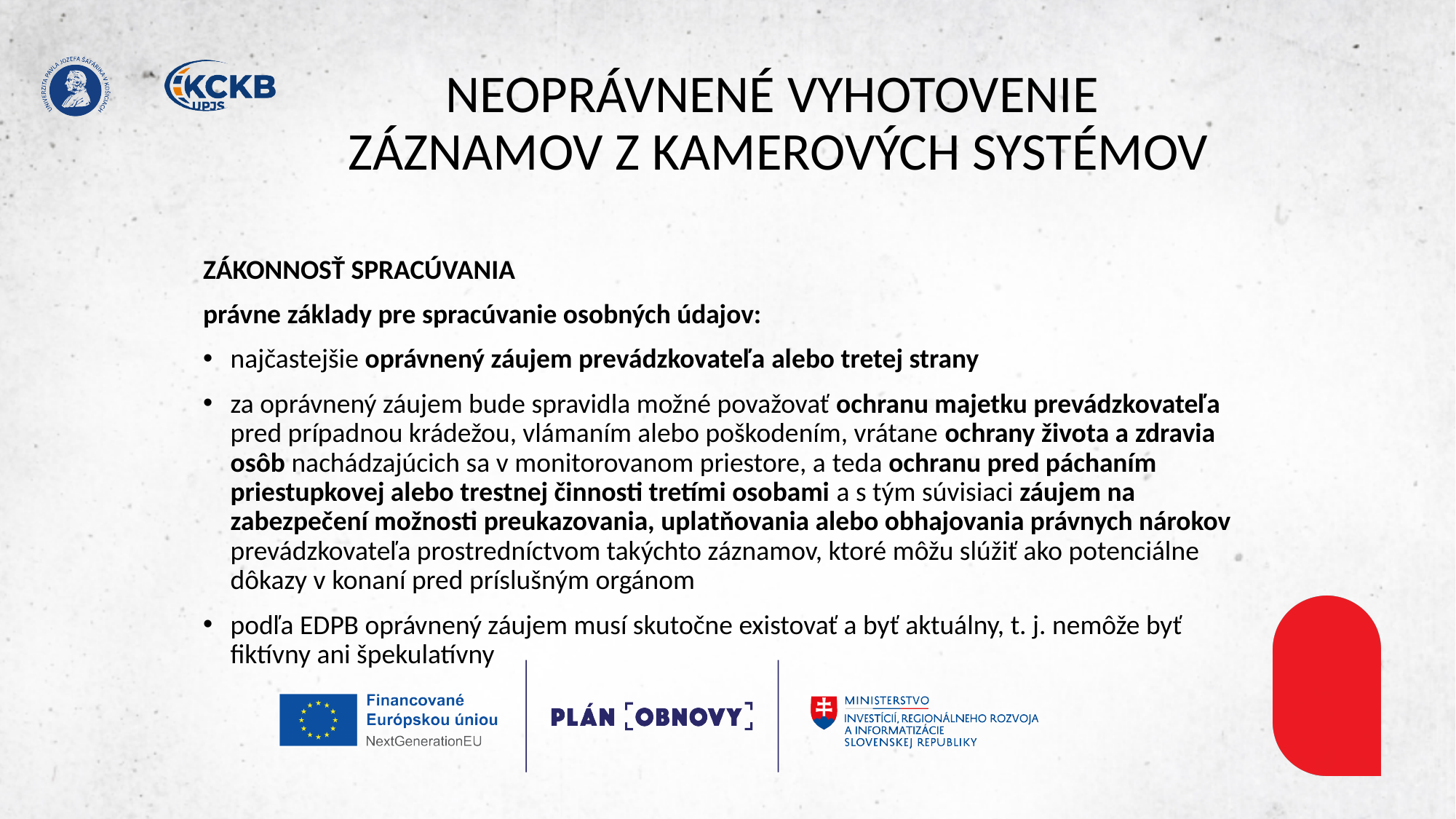

# NEOPRÁVNENÉ VYHOTOVENIE ​ ZÁZNAMOV Z KAMEROVÝCH SYSTÉMOV
ZÁKONNOSŤ SPRACÚVANIA​
právne základy pre spracúvanie osobných údajov:​
najčastejšie oprávnený záujem prevádzkovateľa alebo tretej strany​
za oprávnený záujem bude spravidla možné považovať ochranu majetku prevádzkovateľa pred prípadnou krádežou, vlámaním alebo poškodením, vrátane ochrany života a zdravia osôb nachádzajúcich sa v monitorovanom priestore, a teda ochranu pred páchaním priestupkovej alebo trestnej činnosti tretími osobami a s tým súvisiaci záujem na zabezpečení možnosti preukazovania, uplatňovania alebo obhajovania právnych nárokov prevádzkovateľa prostredníctvom takýchto záznamov, ktoré môžu slúžiť ako potenciálne dôkazy v konaní pred príslušným orgánom​
podľa EDPB oprávnený záujem musí skutočne existovať a byť aktuálny, t. j. nemôže byť fiktívny ani špekulatívny​
​